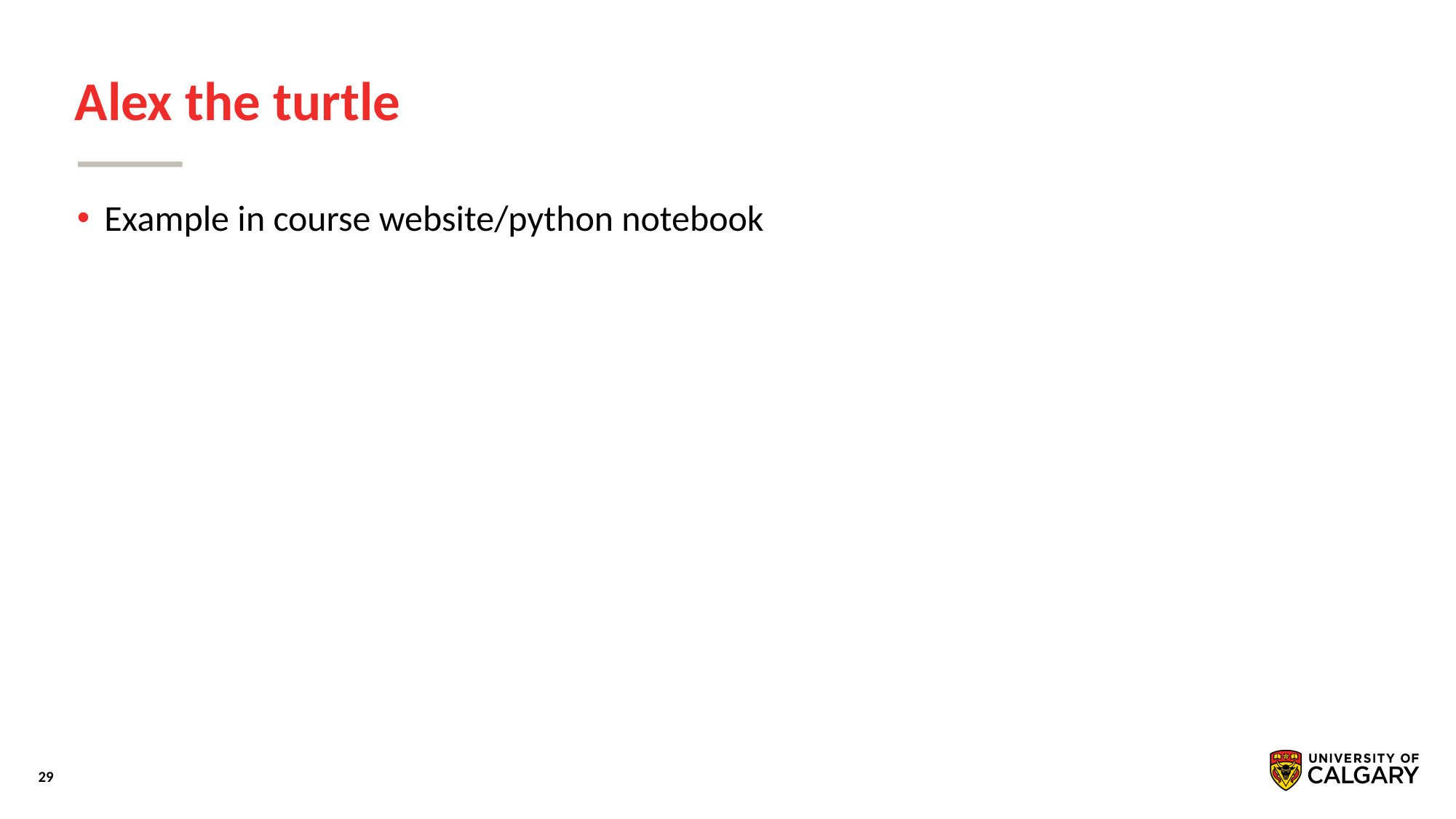

# Alex the turtle
Example in course website/python notebook